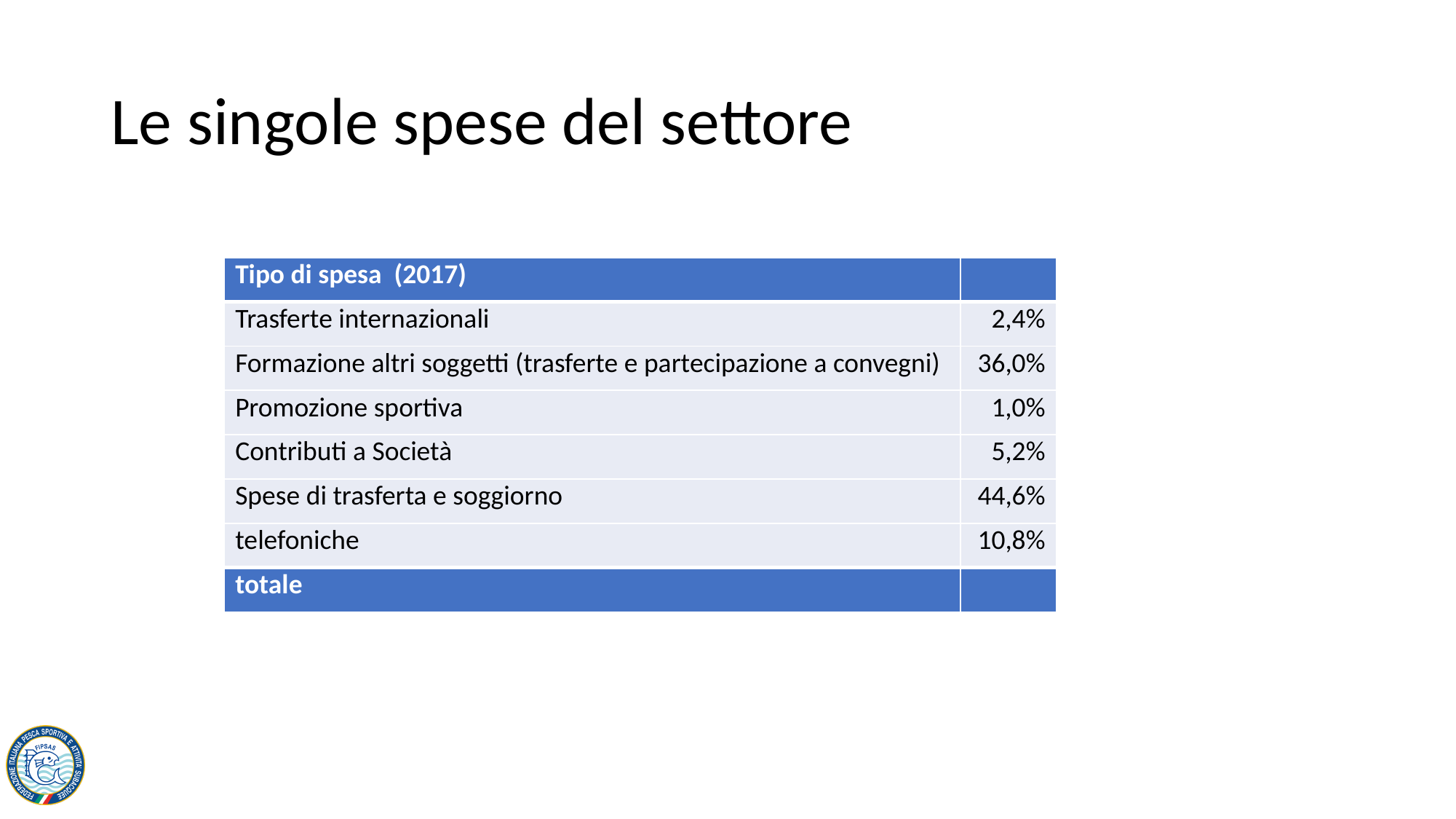

# Le singole spese del settore
| Tipo di spesa (2017) |  |
| --- | --- |
| Trasferte internazionali | 2,4% |
| Formazione altri soggetti (trasferte e partecipazione a convegni) | 36,0% |
| Promozione sportiva | 1,0% |
| Contributi a Società | 5,2% |
| Spese di trasferta e soggiorno | 44,6% |
| telefoniche | 10,8% |
| totale |  |